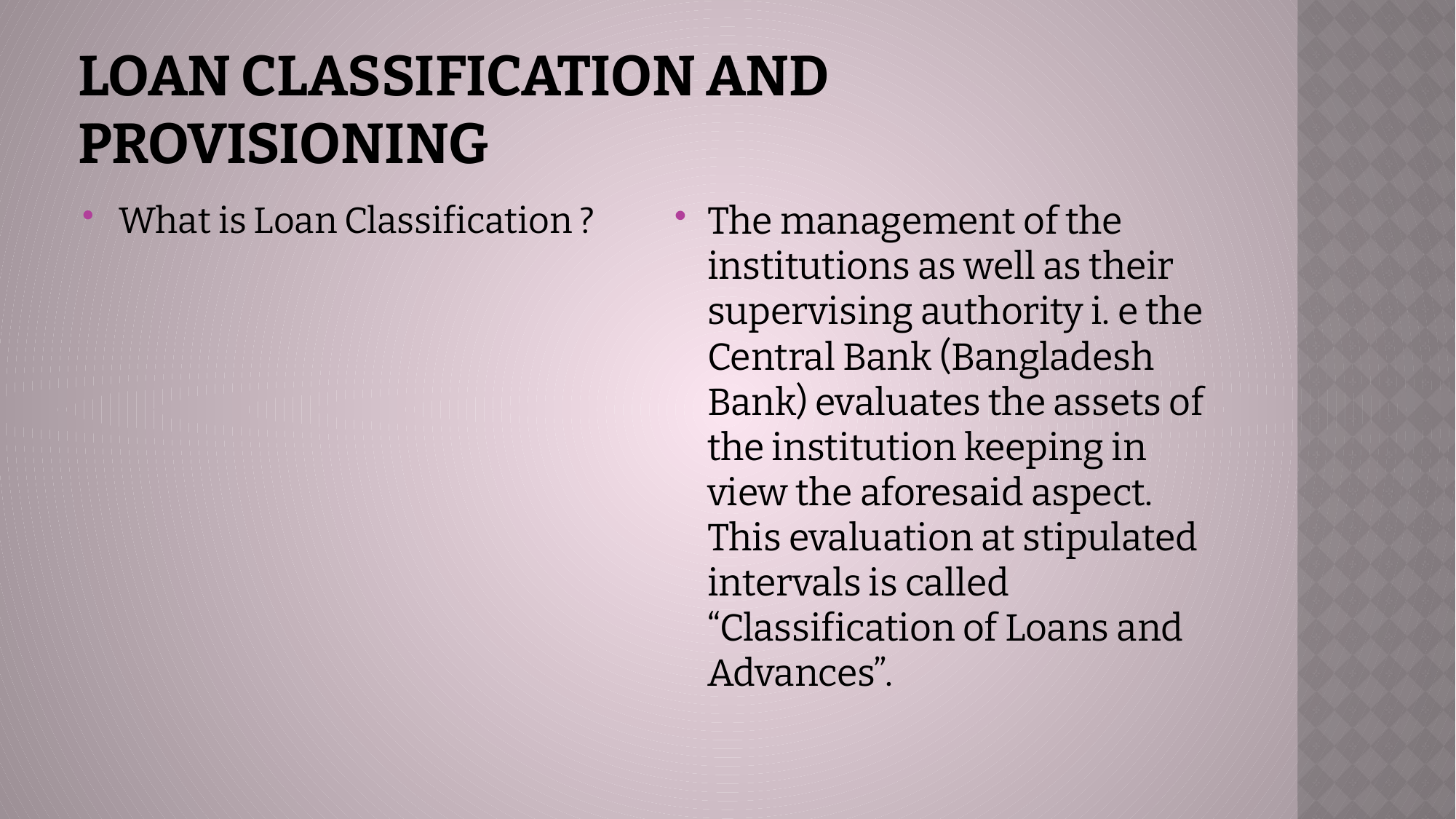

# Loan Classification and Provisioning
What is Loan Classification ?
The management of the institutions as well as their supervising authority i. e the Central Bank (Bangladesh Bank) evaluates the assets of the institution keeping in view the aforesaid aspect. This evaluation at stipulated intervals is called “Classification of Loans and Advances”.